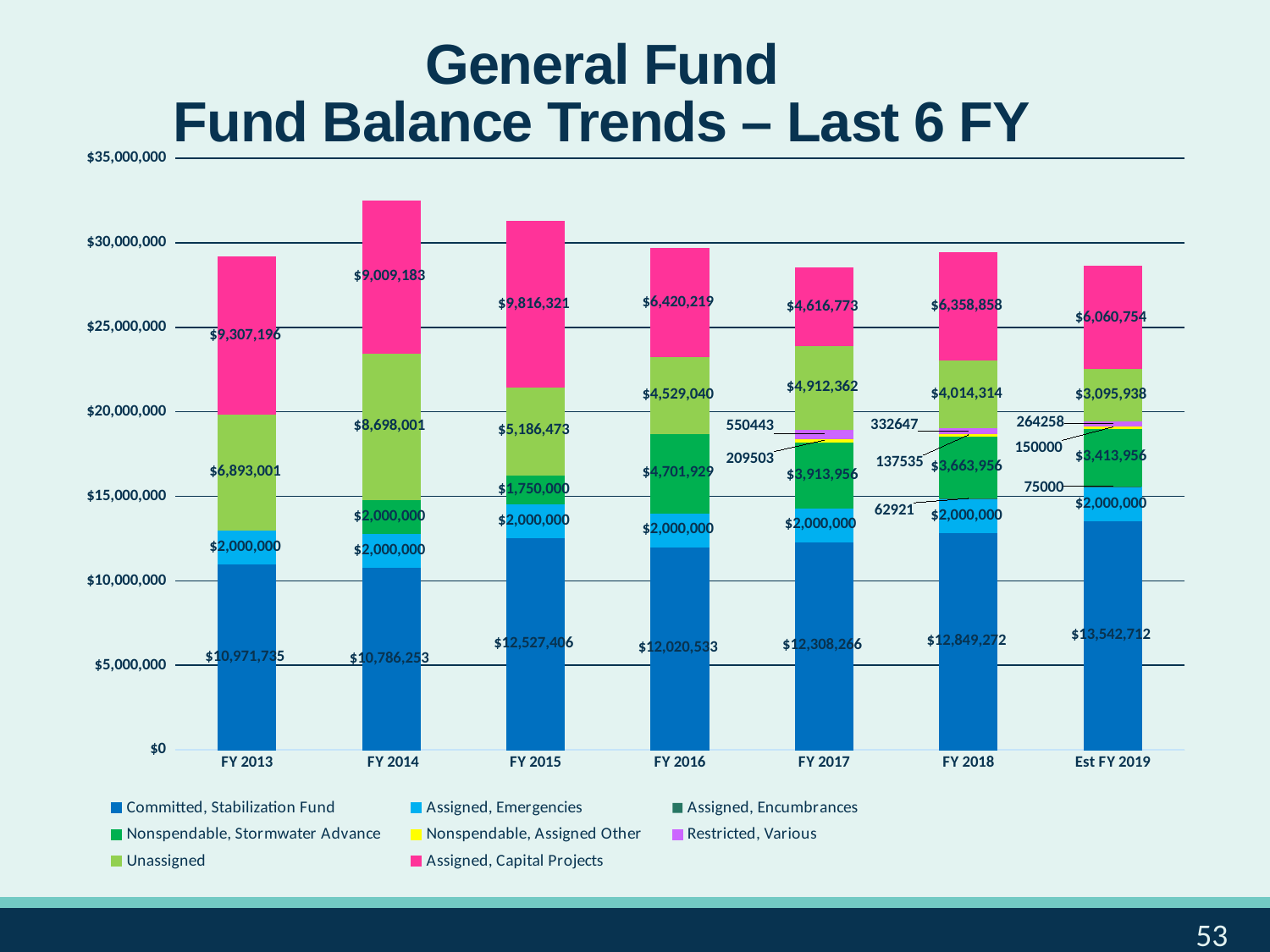

# General Fund Fund Balance Trends – Last 6 FY

### Chart

| Category | Committed, Stabilization Fund | Assigned, Emergencies | Assigned, Encumbrances | Nonspendable, Stormwater Advance | Nonspendable, Assigned Other | Restricted, Various | Unassigned | Assigned, Capital Projects |
|---|---|---|---|---|---|---|---|---|
| FY 2013 | 10971735.0 | 2000000.0 | None | None | None | None | 6893001.0 | 9307196.0 |
|  FY 2014 | 10786253.0 | 2000000.0 | None | 2000000.0 | None | None | 8698001.0 | 9009183.0 |
| FY 2015 | 12527406.0 | 2000000.0 | None | 1750000.0 | None | None | 5186473.0 | 9816321.0 |
| FY 2016 | 12020533.0 | 2000000.0 | None | 4701929.0 | None | None | 4529040.0 | 6420219.0 |
| FY 2017 | 12308266.0 | 2000000.0 | None | 3913956.0 | 209503.0 | 550443.0 | 4912362.0 | 4616773.0 |
| FY 2018 | 12849272.0 | 2000000.0 | 62921.0 | 3663956.0 | 137535.0 | 332647.0 | 4014314.0 | 6358858.0 |
| Est FY 2019 | 13542712.0 | 2000000.0 | 75000.0 | 3413956.0 | 150000.0 | 264258.0 | 3095938.0 | 6060754.0 |
53